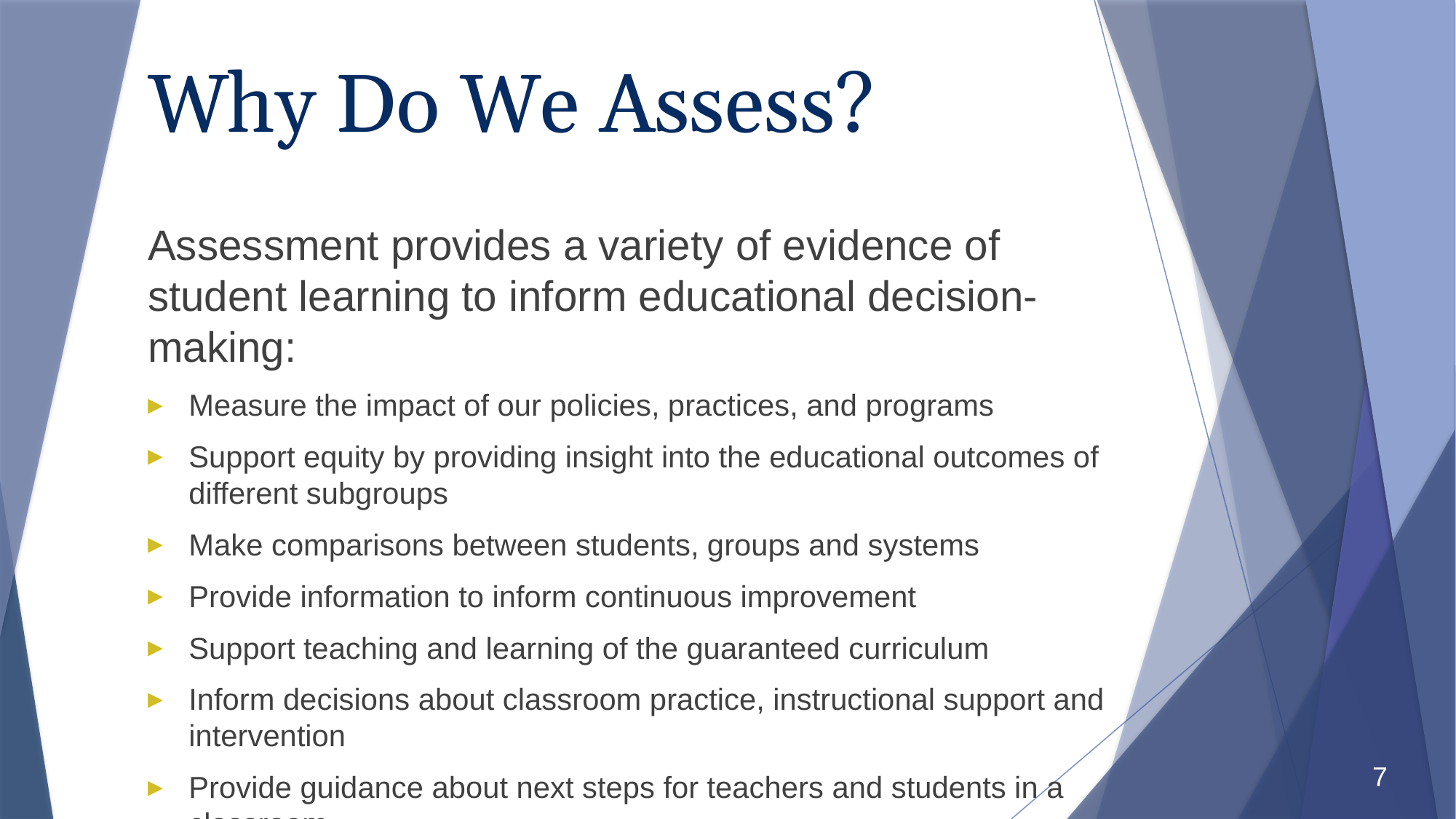

# Why Do We Assess?
Assessment provides a variety of evidence of student learning to inform educational decision-making:
Measure the impact of our policies, practices, and programs
Support equity by providing insight into the educational outcomes of different subgroups
Make comparisons between students, groups and systems
Provide information to inform continuous improvement
Support teaching and learning of the guaranteed curriculum
Inform decisions about classroom practice, instructional support and intervention
Provide guidance about next steps for teachers and students in a classroom
7